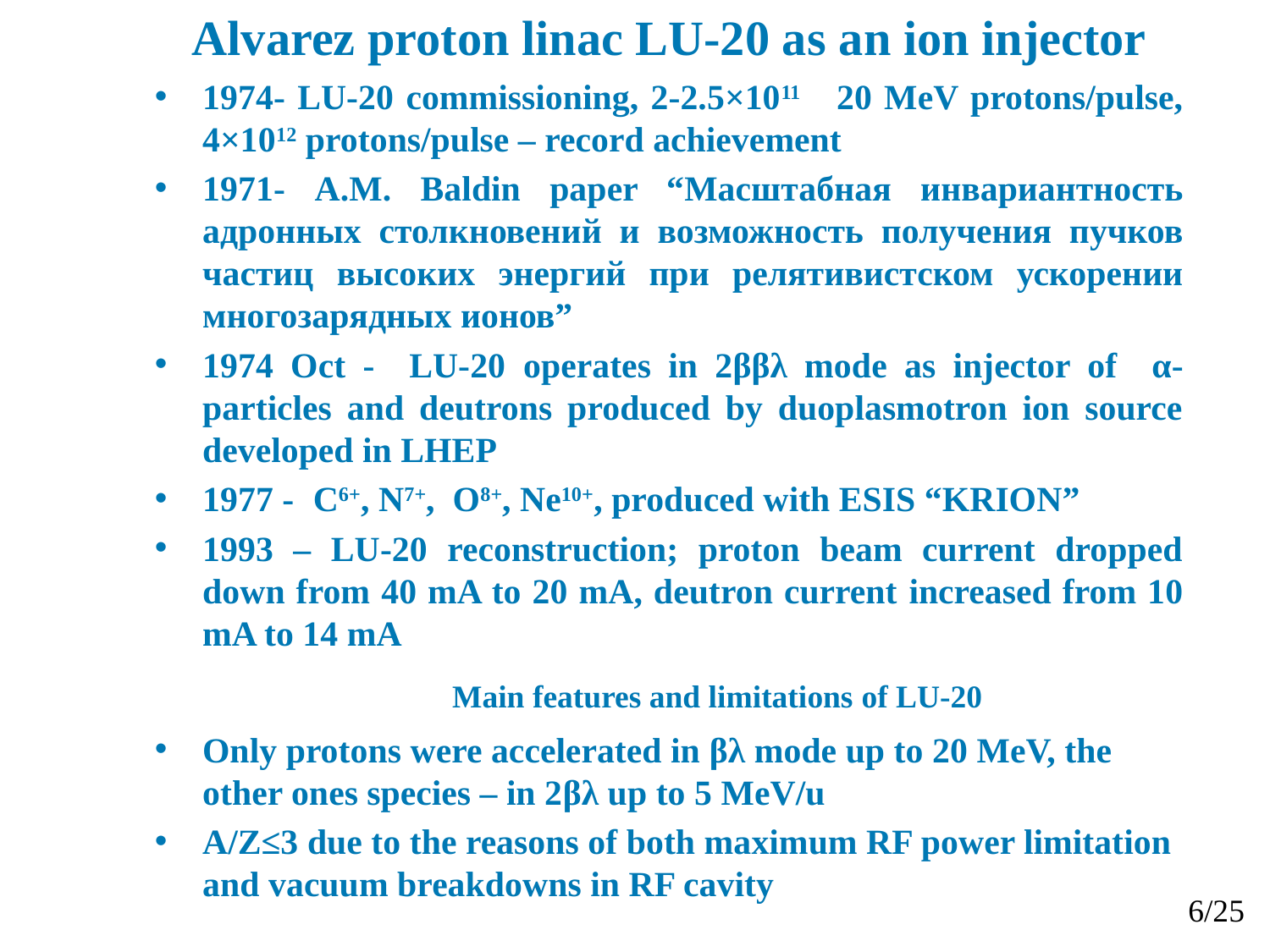

Alvarez proton linac LU-20 as an ion injector

1974- LU-20 commissioning, 2-2.5×1011   20 MeV protons/pulse, 4×1012 protons/pulse – record achievement
1971- A.M. Baldin paper “Масштабная инвариантность адронных столкновений и возможность получения пучков частиц высоких энергий при релятивистском ускорении многозарядных ионов”
1974 Oct -  LU-20 operates in 2ββλ mode as injector of  α-particles and deutrons produced by duoplasmotron ion source developed in LHEP
1977 -  С6+, N7+,  O8+, Ne10+, produced with ESIS “KRION”
1993 – LU-20 reconstruction; proton beam current dropped down from 40 mA to 20 mA, deutron current increased from 10 mA to 14 mA

Main features and limitations of LU-20
Only protons were accelerated in βλ mode up to 20 MeV, the other ones species – in 2βλ up to 5 MeV/u
A/Z≤3 due to the reasons of both maximum RF power limitation and vacuum breakdowns in RF cavity

6/25